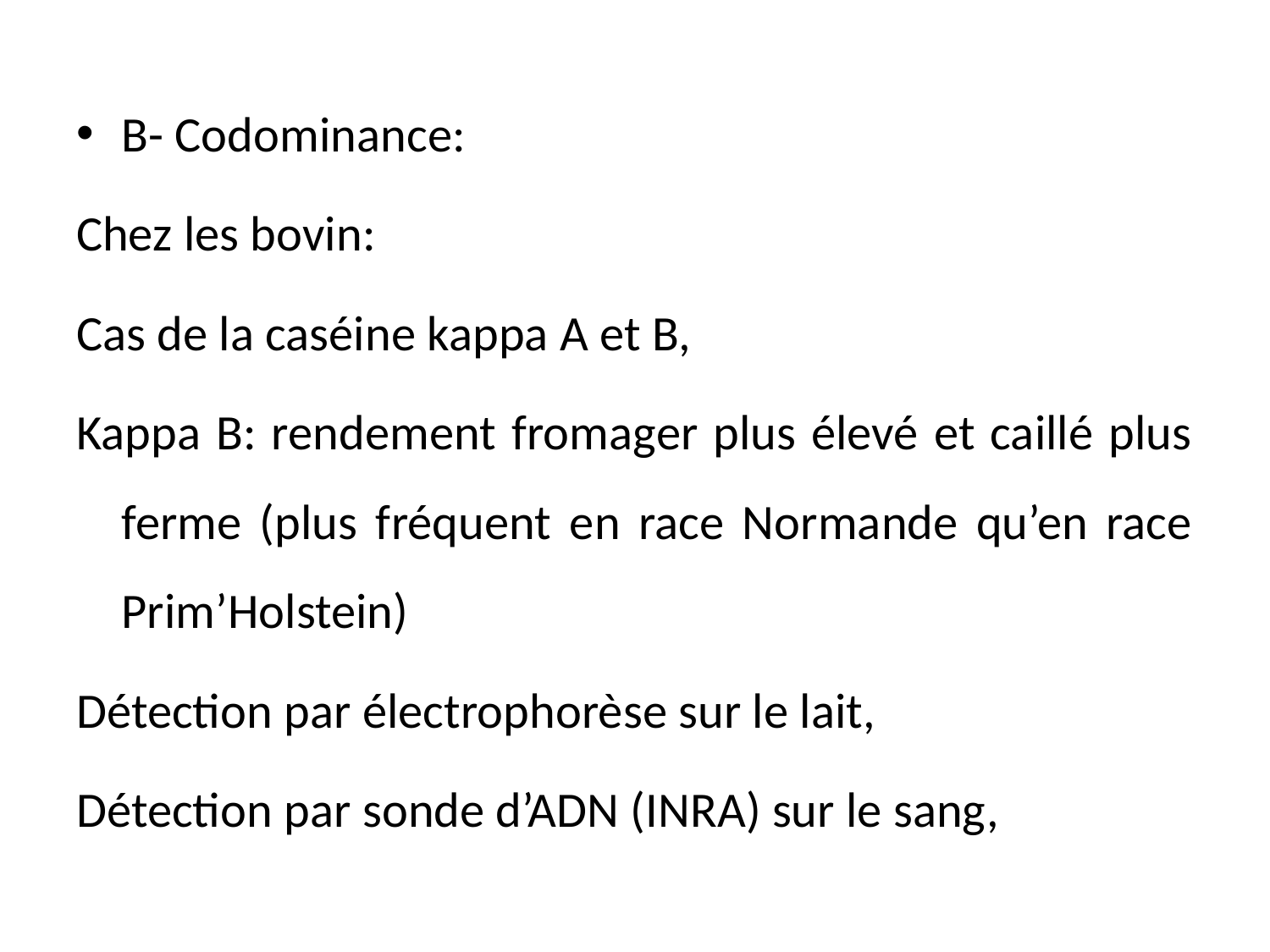

B- Codominance:
Chez les bovin:
Cas de la caséine kappa A et B,
Kappa B: rendement fromager plus élevé et caillé plus ferme (plus fréquent en race Normande qu’en race Prim’Holstein)
Détection par électrophorèse sur le lait,
Détection par sonde d’ADN (INRA) sur le sang,